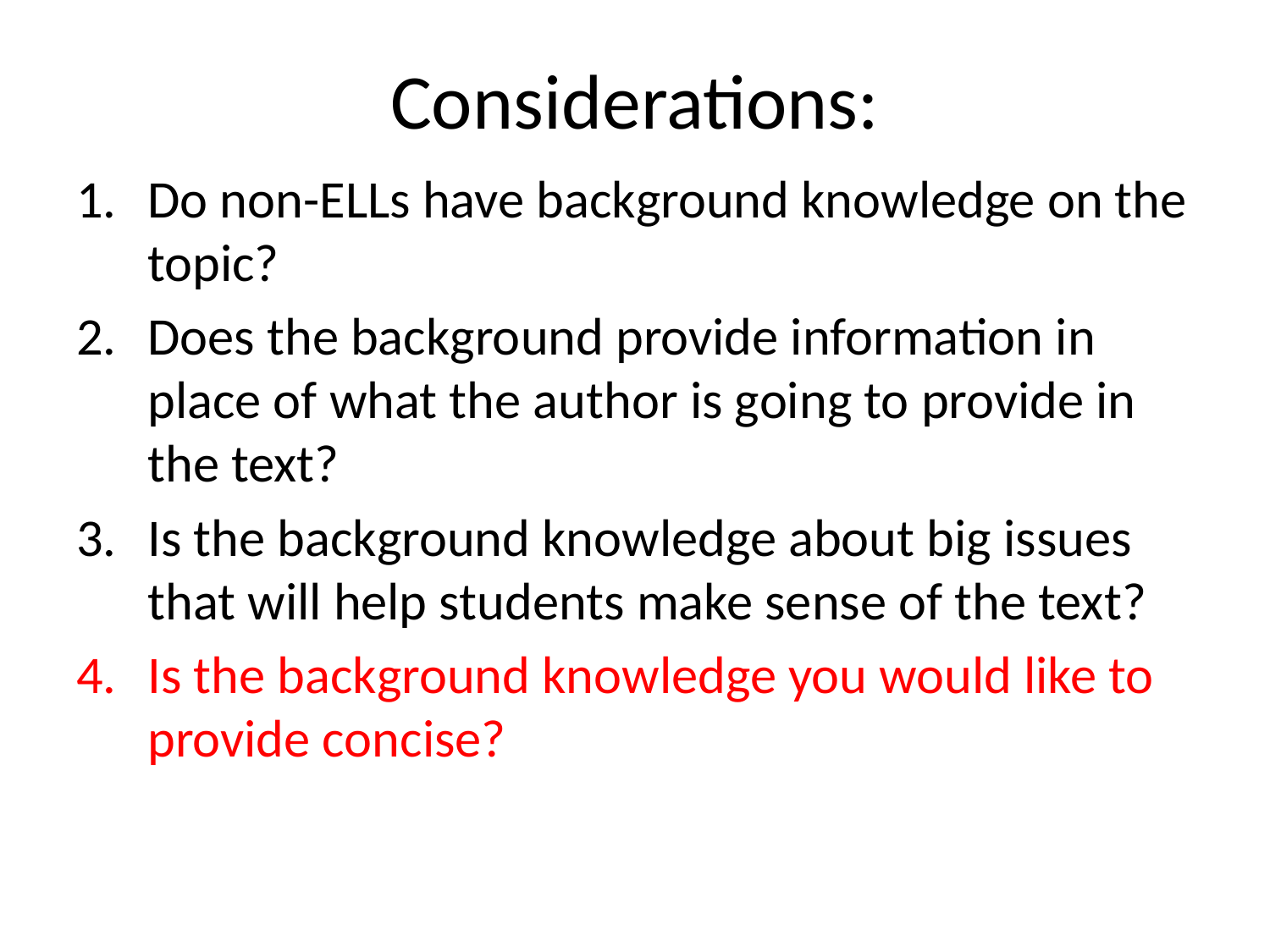

# Considerations:
Do non-ELLs have background knowledge on the topic?
Does the background provide information in place of what the author is going to provide in the text?
Is the background knowledge about big issues that will help students make sense of the text?
Is the background knowledge you would like to provide concise?